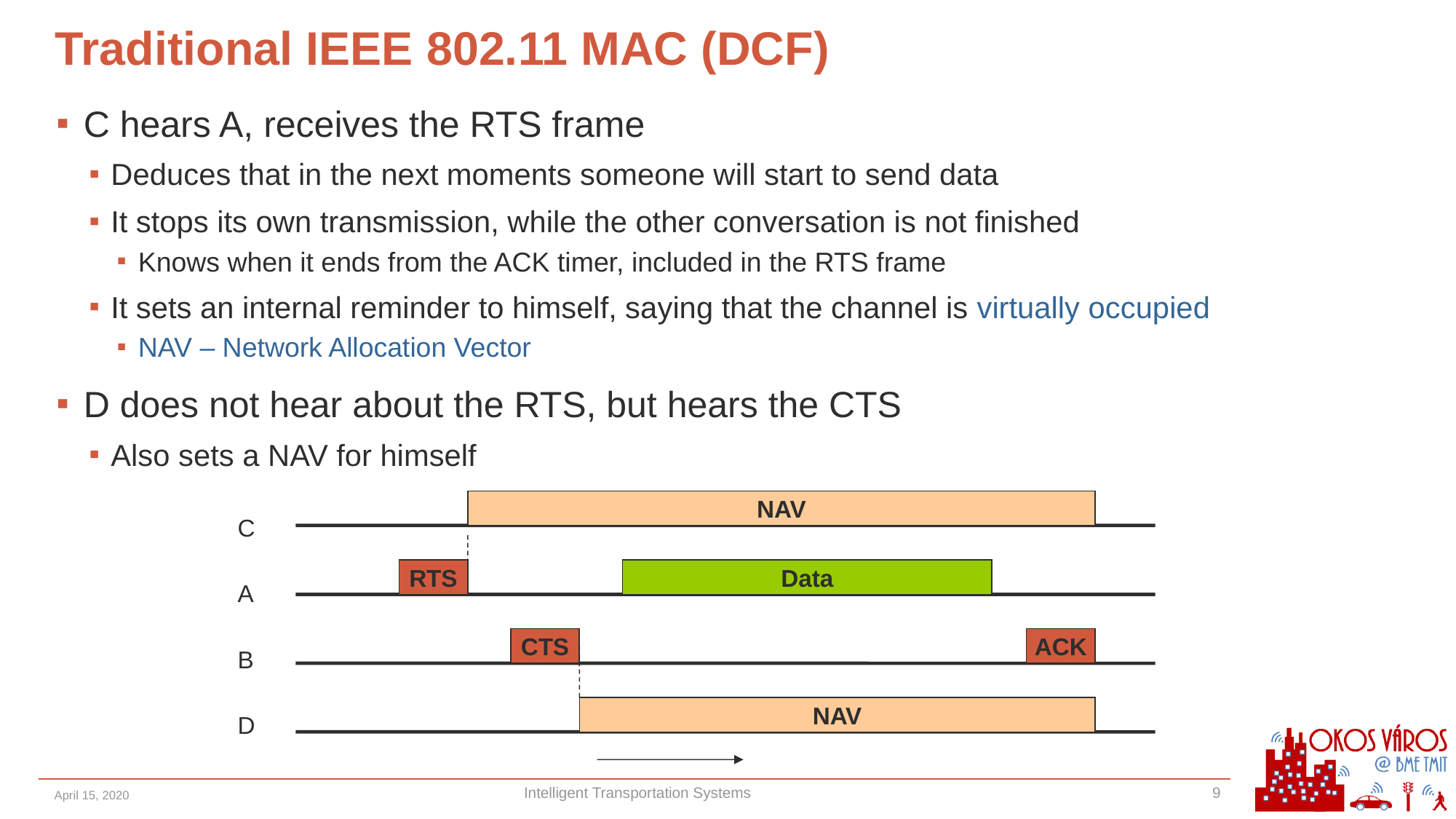

# Traditional IEEE 802.11 MAC (DCF)
C hears A, receives the RTS frame
Deduces that in the next moments someone will start to send data
It stops its own transmission, while the other conversation is not finished
Knows when it ends from the ACK timer, included in the RTS frame
It sets an internal reminder to himself, saying that the channel is virtually occupied
NAV – Network Allocation Vector
D does not hear about the RTS, but hears the CTS
Also sets a NAV for himself

C
A
B
D
NAV

RTS
Data

CTS
ACK

NAV

April 15, 2020
Intelligent Transportation Systems
9